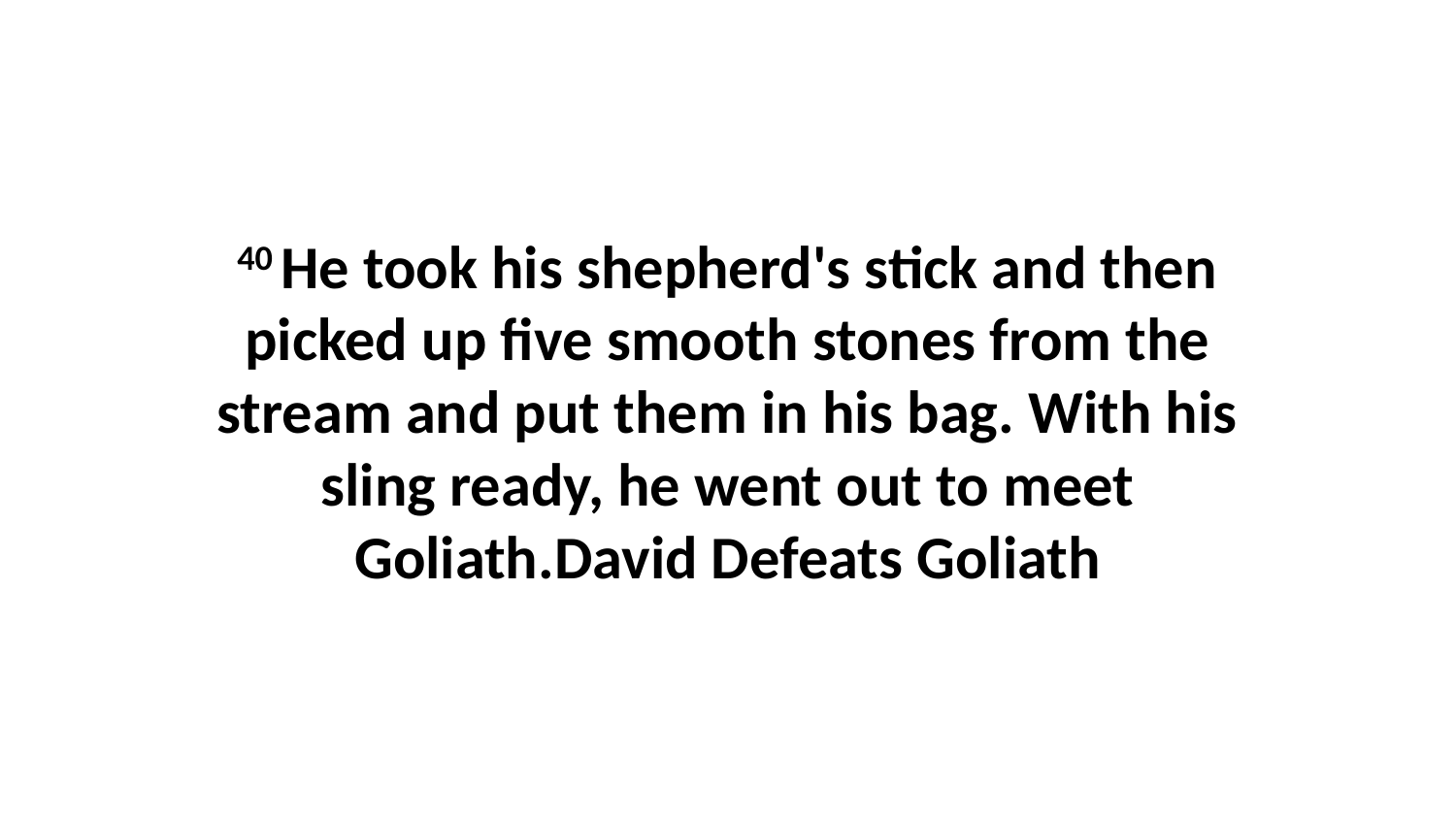

40 He took his shepherd's stick and then picked up five smooth stones from the stream and put them in his bag. With his sling ready, he went out to meet Goliath.David Defeats Goliath